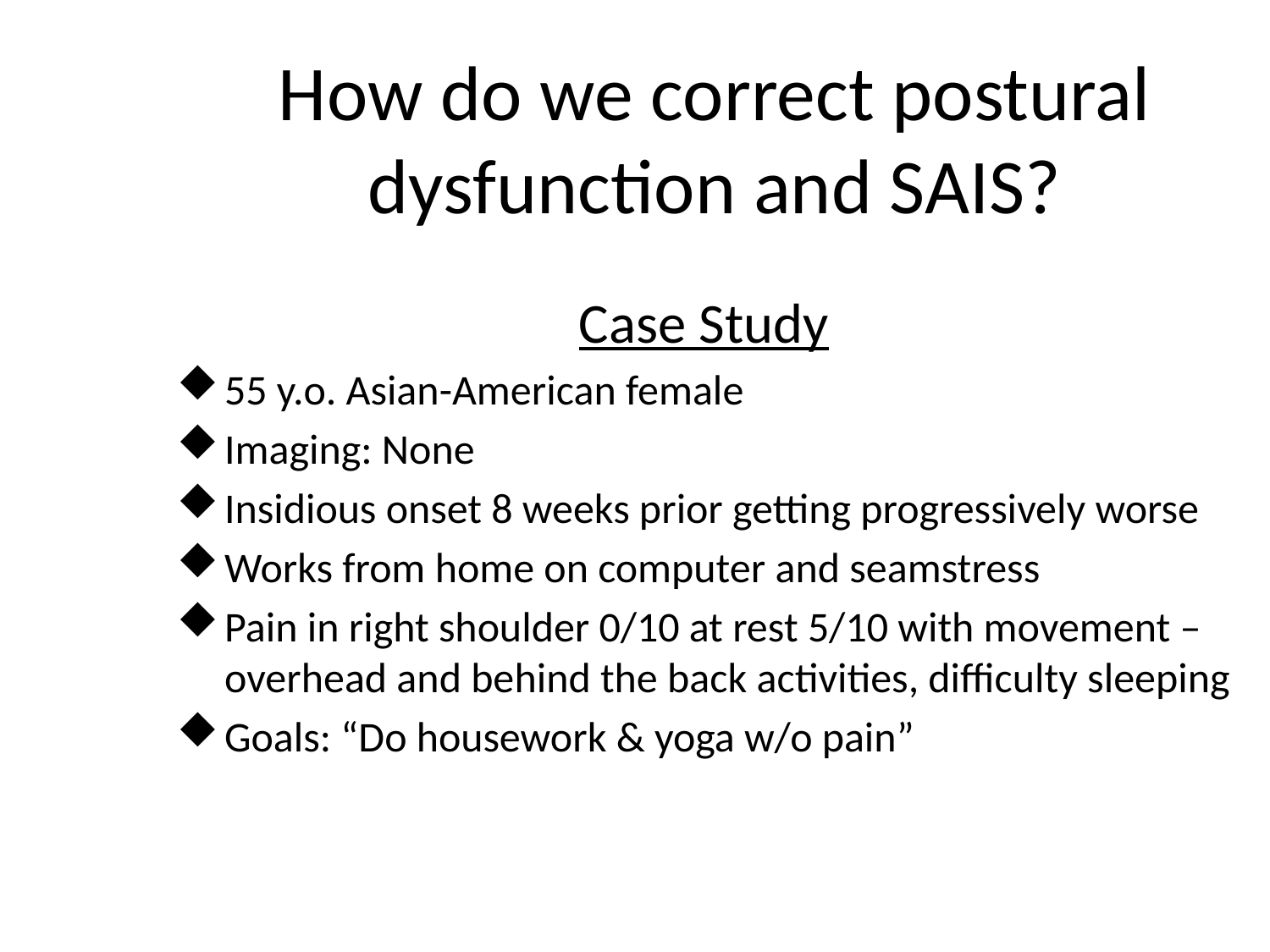

# How do we correct postural dysfunction and SAIS?
Case Study
55 y.o. Asian-American female
Imaging: None
Insidious onset 8 weeks prior getting progressively worse
Works from home on computer and seamstress
Pain in right shoulder 0/10 at rest 5/10 with movement – overhead and behind the back activities, difficulty sleeping
Goals: “Do housework & yoga w/o pain”